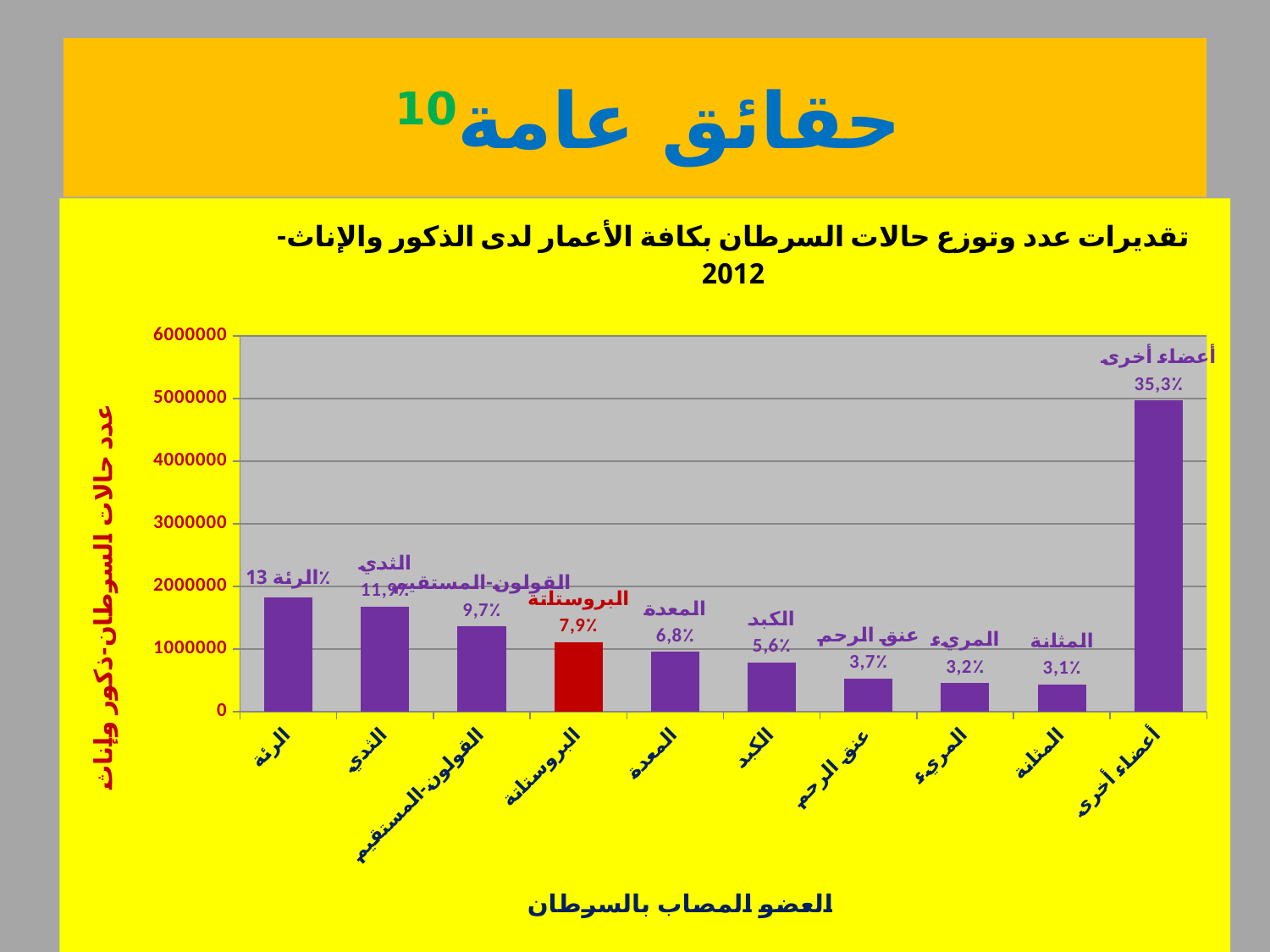

# حقائق عامة10

### Chart: تقديرات عدد وتوزع حالات السرطان بكافة الأعمار لدى الذكور والإناث-2012

| Category | المبيعات |
|---|---|
| الرئة | 1824701.0 |
| الثدي | 1676633.0 |
| القولون-المستقيم | 1360602.0 |
| البروستاتة | 1111689.0 |
| المعدة | 951594.0 |
| الكبد | 782451.0 |
| عنق الرحم | 527624.0 |
| المريء | 455784.0 |
| المثانة | 429793.0 |
| أعضاء أخرى | 4969278.0 |
9
الدكتور بسام أبو الذهب-دائرة السلامة والصحة المِهَنية-وزارة الصحة
الأحد، 17 نيسان، 2016